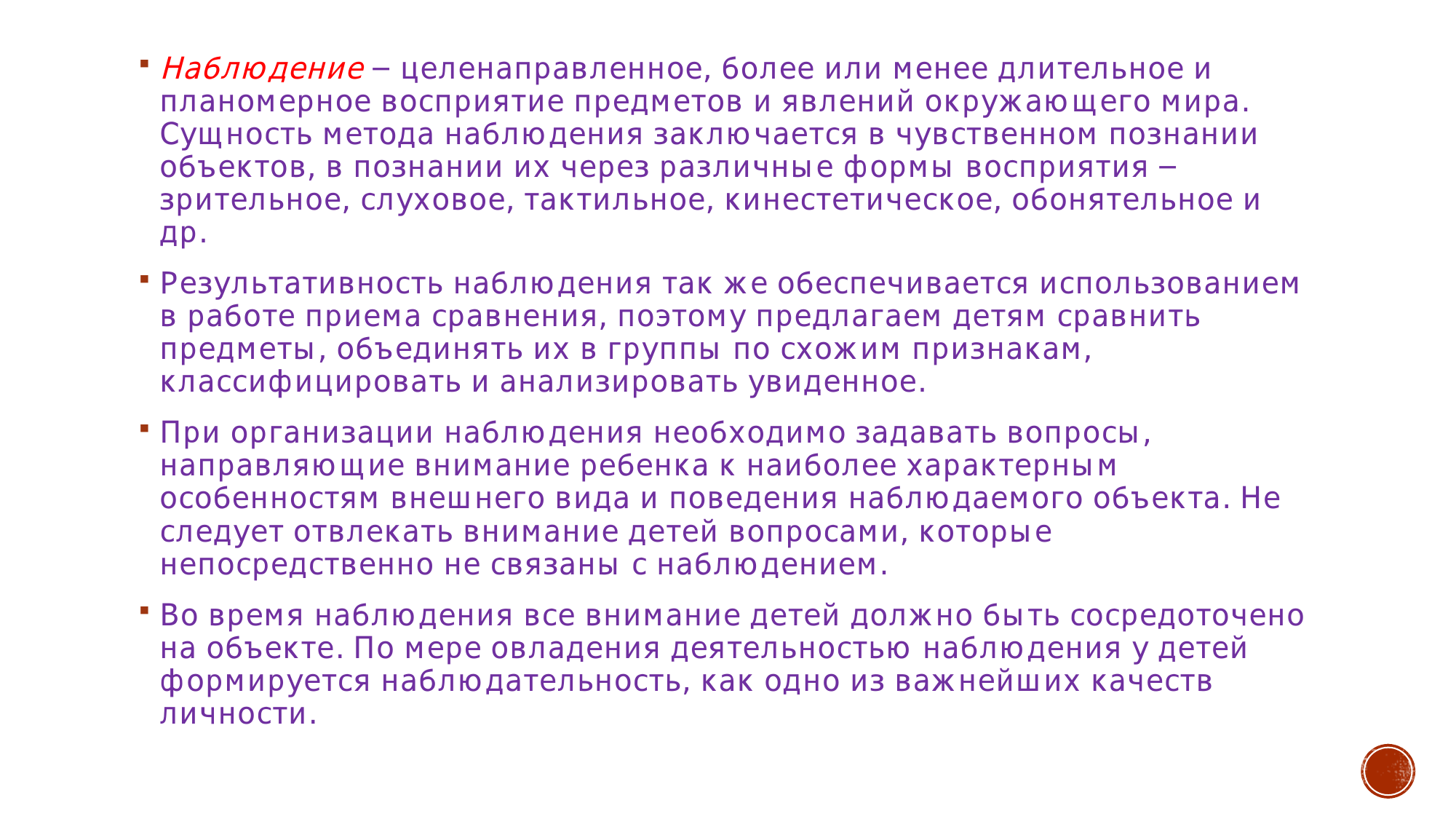

Наблюдение – целенаправленное, более или менее длительное и планомерное восприятие предметов и явлений окружающего мира. Сущность метода наблюдения заключается в чувственном познании объектов, в познании их через различные формы восприятия – зрительное, слуховое, тактильное, кинестетическое, обонятельное и др.
Результативность наблюдения так же обеспечивается использованием в работе приема сравнения, поэтому предлагаем детям сравнить предметы, объединять их в группы по схожим признакам, классифицировать и анализировать увиденное.
При организации наблюдения необходимо задавать вопросы, направляющие внимание ребенка к наиболее характерным особенностям внешнего вида и поведения наблюдаемого объекта. Не следует отвлекать внимание детей вопросами, которые непосредственно не связаны с наблюдением.
Во время наблюдения все внимание детей должно быть сосредоточено на объекте. По мере овладения деятельностью наблюдения у детей формируется наблюдательность, как одно из важнейших качеств личности.